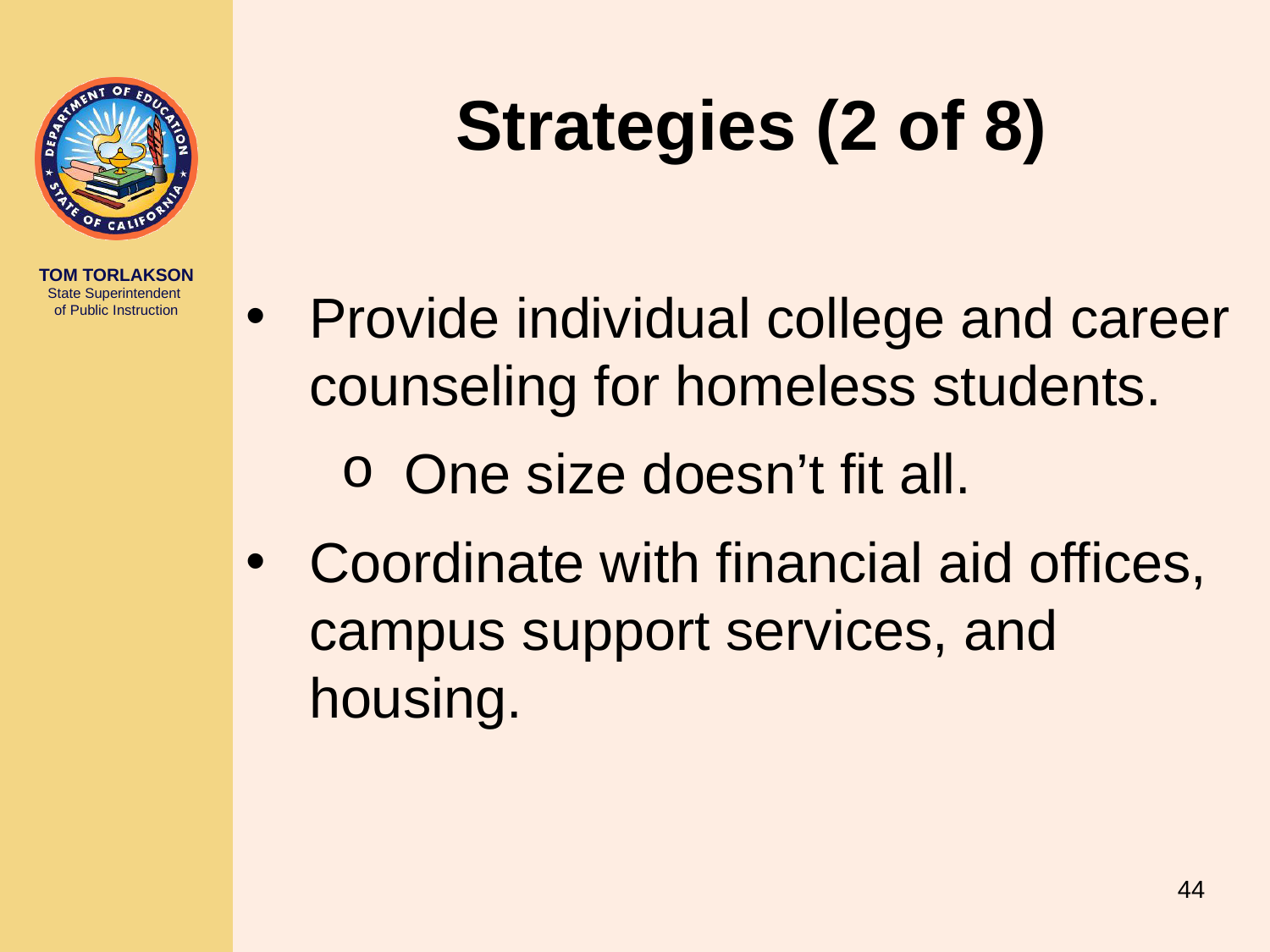

# Strategies (2 of 8)
Provide individual college and career counseling for homeless students.
One size doesn’t fit all.
Coordinate with financial aid offices, campus support services, and housing.
44